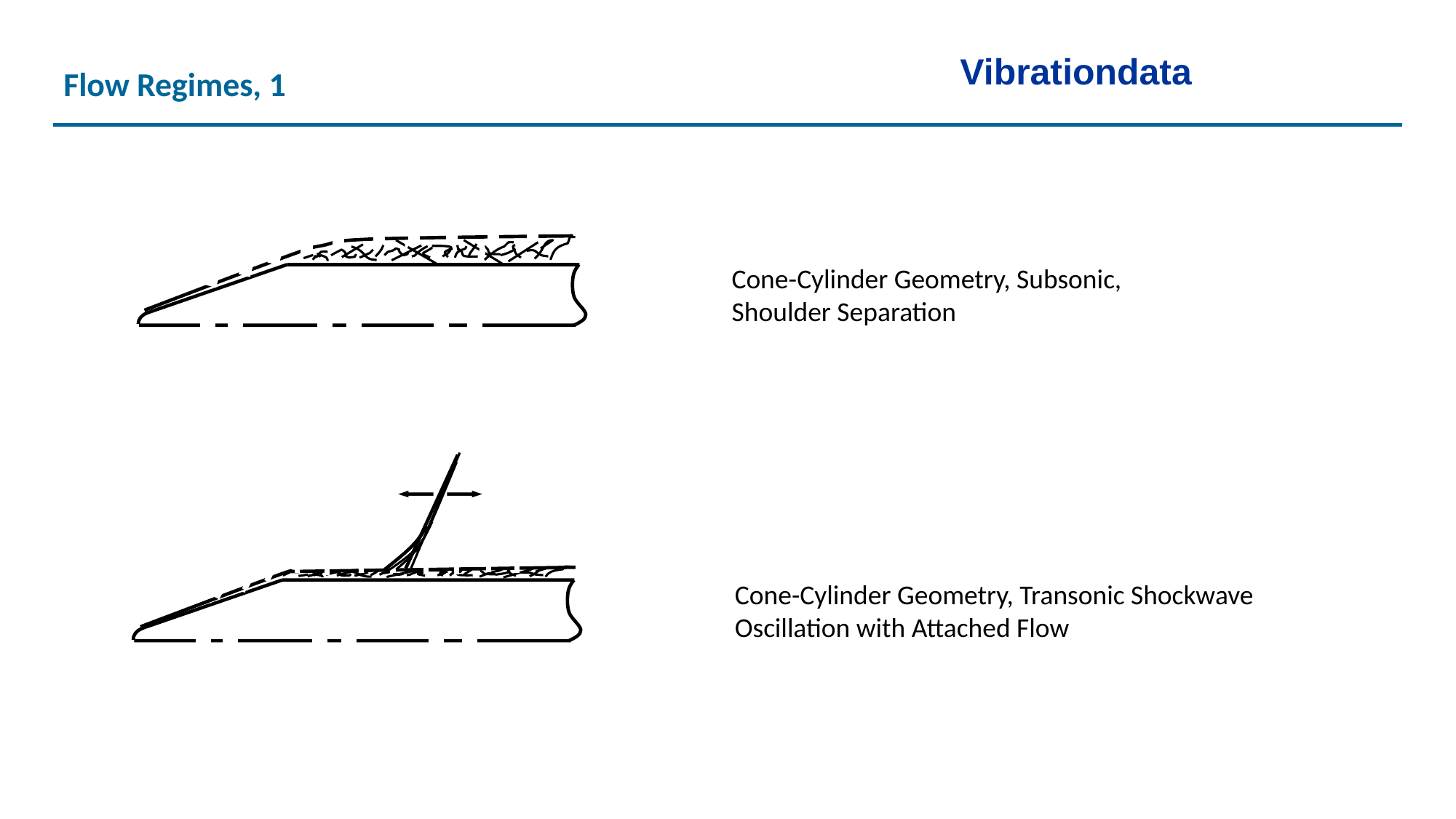

Vibrationdata
Flow Regimes, 1

Cone-Cylinder Geometry, Subsonic, Shoulder Separation

Cone-Cylinder Geometry, Transonic Shockwave Oscillation with Attached Flow